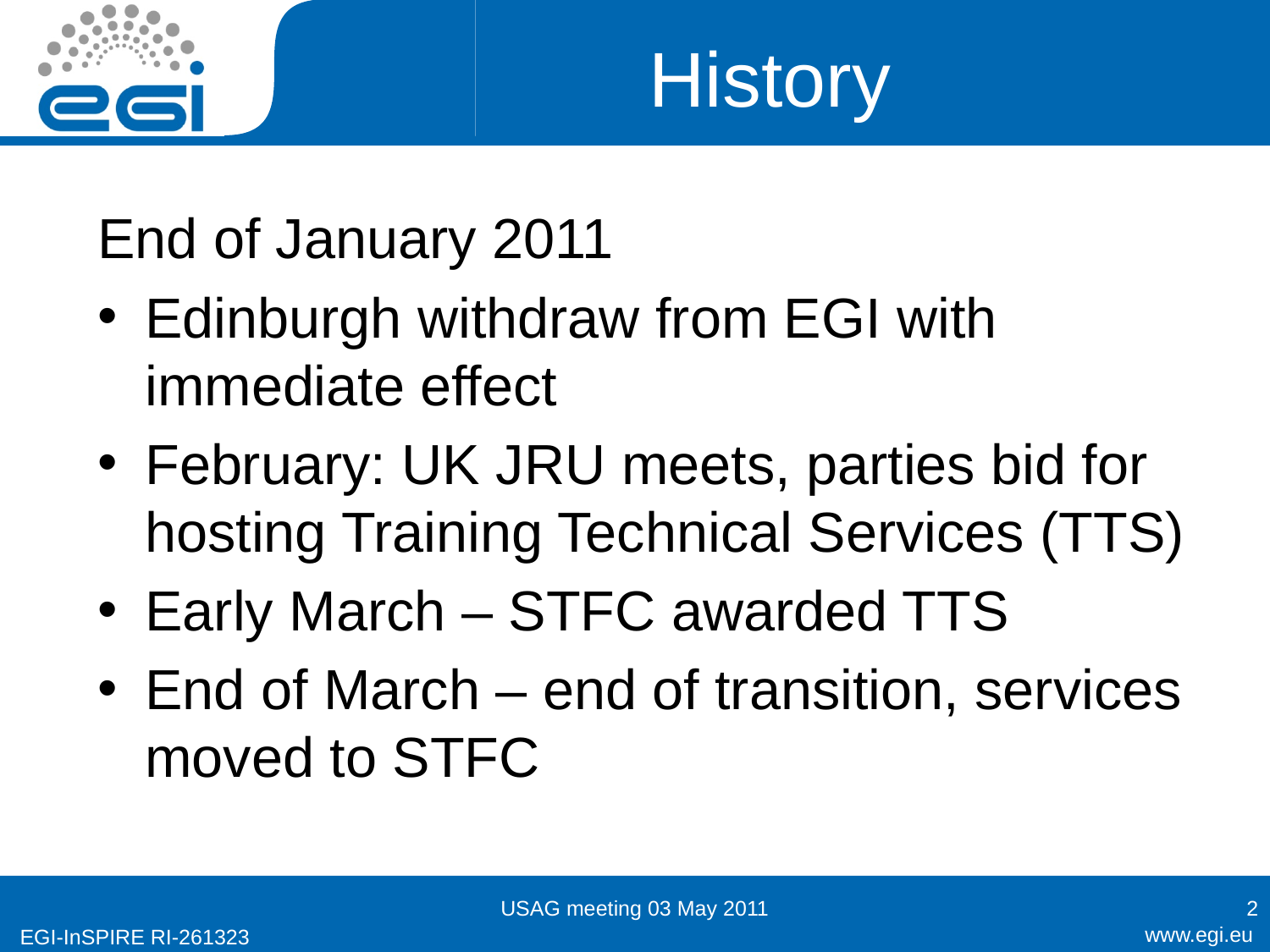

# History
End of January 2011
Edinburgh withdraw from EGI with immediate effect
February: UK JRU meets, parties bid for hosting Training Technical Services (TTS)
Early March – STFC awarded TTS
End of March – end of transition, services moved to STFC

USAG meeting 03 May 2011
2